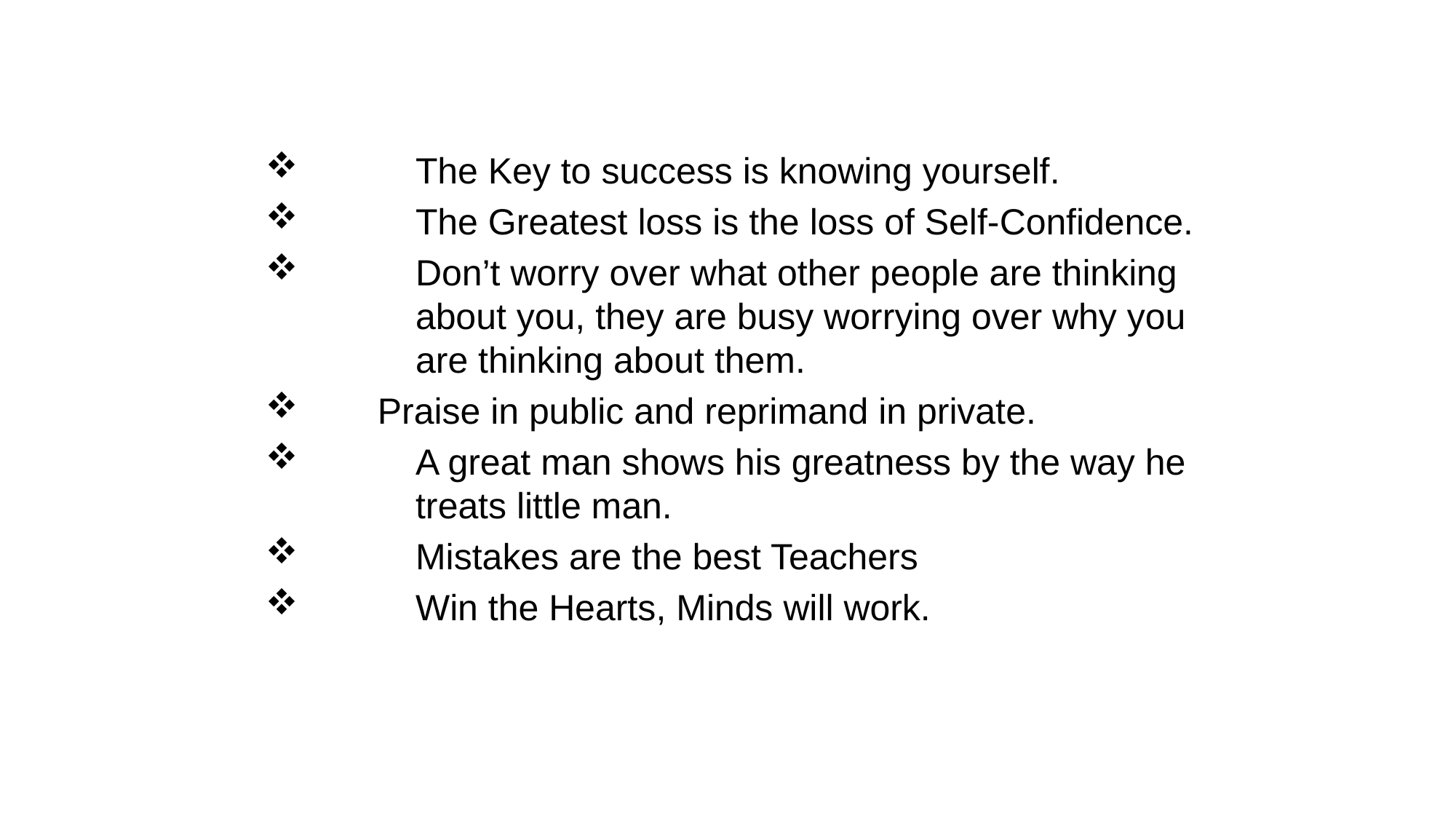

The Key to success is knowing yourself.
  	The Greatest loss is the loss of Self-Confidence.
  	Don’t worry over what other people are thinking 	about you, they are busy worrying over why you 	are thinking about them.
       Praise in public and reprimand in private.
  	A great man shows his greatness by the way he 	treats little man.
	Mistakes are the best Teachers
	Win the Hearts, Minds will work.